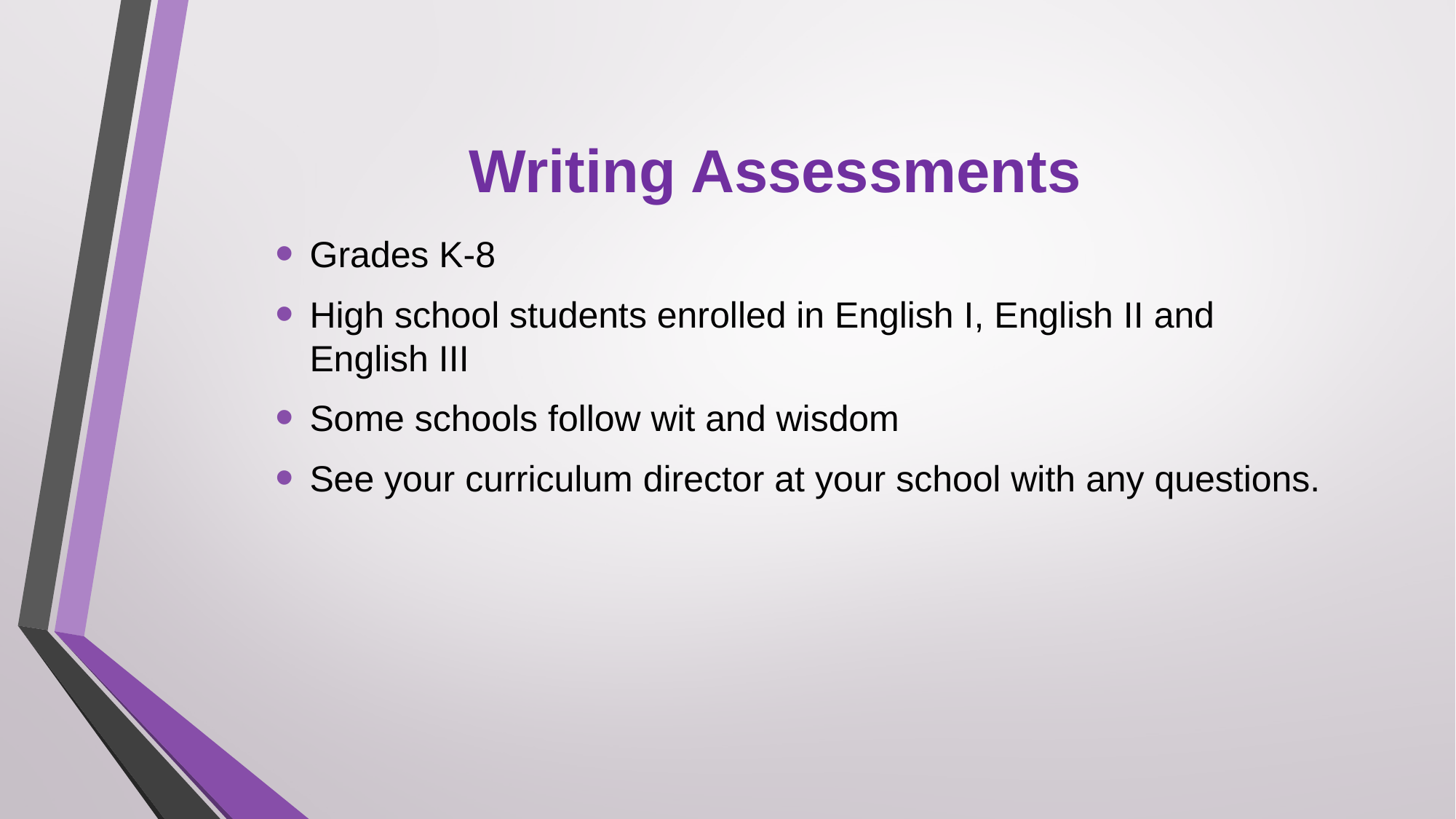

# Writing Assessments
Grades K-8
High school students enrolled in English I, English II and English III
Some schools follow wit and wisdom
See your curriculum director at your school with any questions.